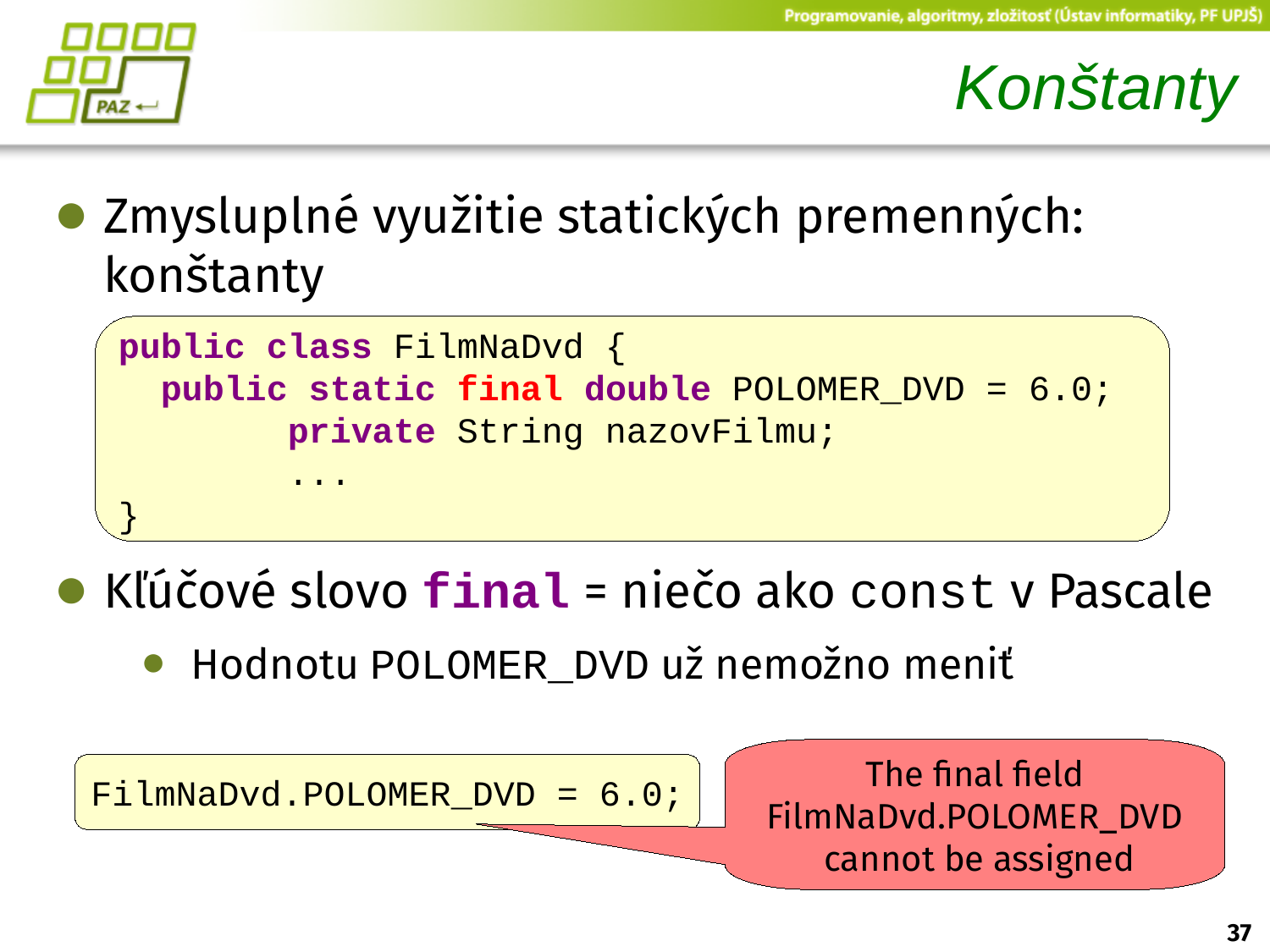

# Konštanty
Zmysluplné využitie statických premenných: konštanty

Kľúčové slovo final = niečo ako const v Pascale
Hodnotu POLOMER_DVD už nemožno meniť
public class FilmNaDvd {
  public static final double POLOMER_DVD = 6.0;
	  private String nazovFilmu;
	  ...
}
The final field
FilmNaDvd.POLOMER_DVD
 cannot be assigned
FilmNaDvd.POLOMER_DVD = 6.0;